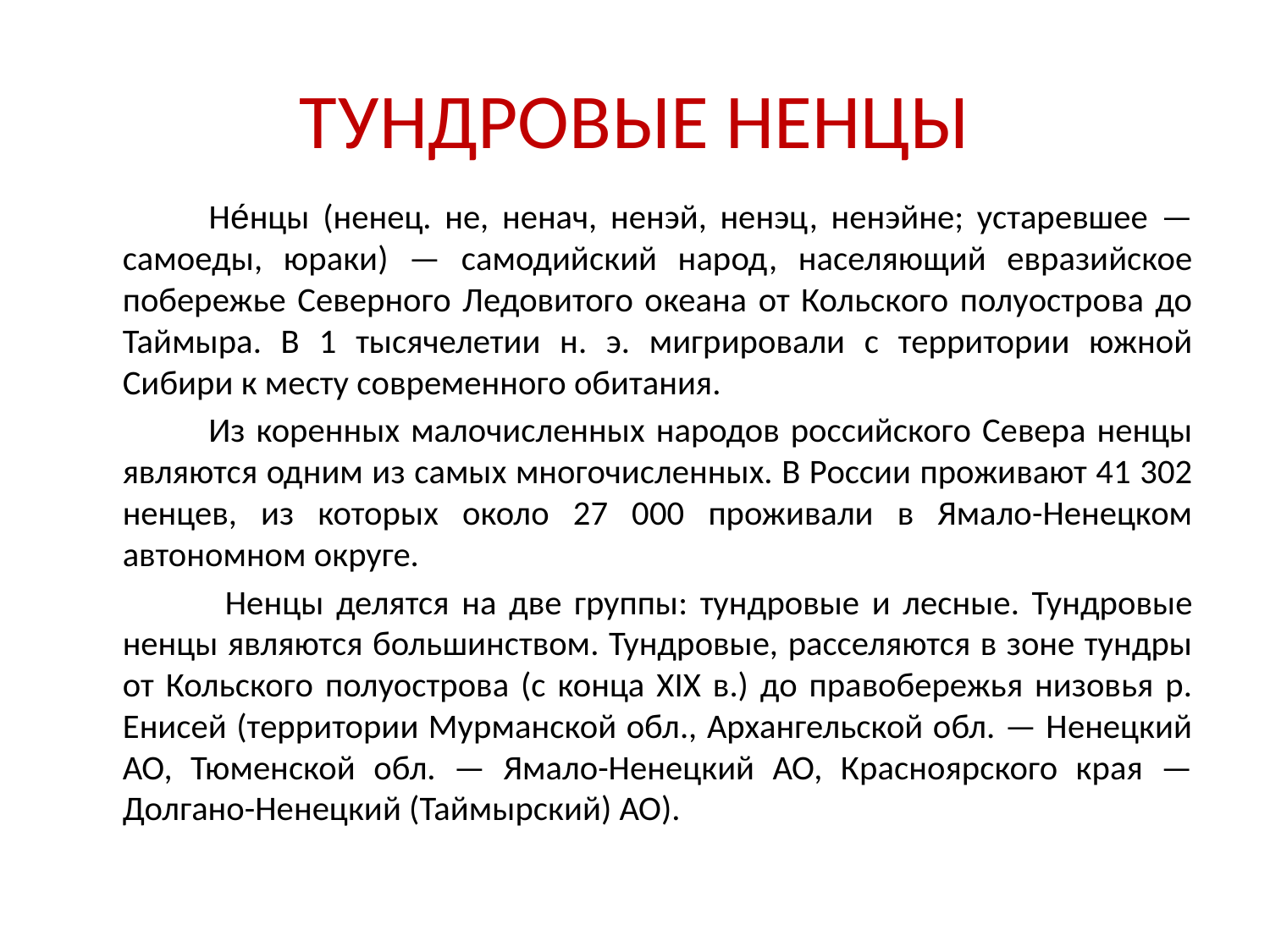

# ТУНДРОВЫЕ НЕНЦЫ
          Не́нцы (ненец. не, ненач, ненэй, ненэц, ненэйне; устаревшее — самоеды, юраки) — самодийский народ, населяющий евразийское побережье Северного Ледовитого океана от Кольского полуострова до Таймыра. В 1 тысячелетии н. э. мигрировали с территории южной Сибири к месту современного обитания.
            Из коренных малочисленных народов российского Севера ненцы являются одним из самых многочисленных. В России проживают 41 302 ненцев, из которых около 27 000 проживали в Ямало-Ненецком автономном округе.
            Ненцы делятся на две группы: тундровые и лесные. Тундровые ненцы являются большинством. Тундровые, расселяются в зоне тундры от Кольского полуострова (с конца ХIХ в.) до правобережья низовья р. Енисей (территории Мурманской обл., Архангельской обл. — Ненецкий АО, Тюменской обл. — Ямало-Ненецкий АО, Красноярского края — Долгано-Ненецкий (Таймырский) АО).